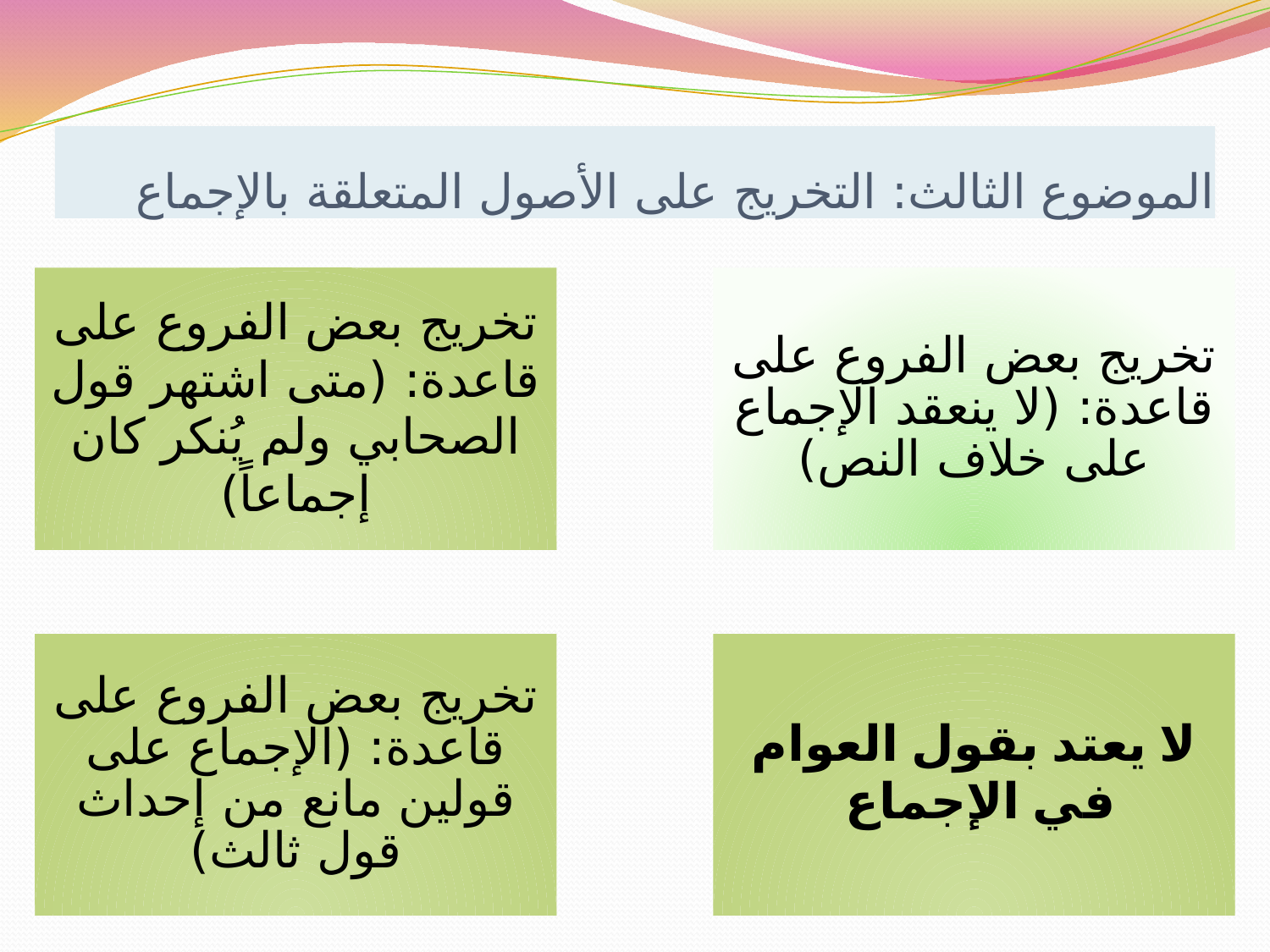

# الموضوع الثالث: التخريج على الأصول المتعلقة بالإجماع